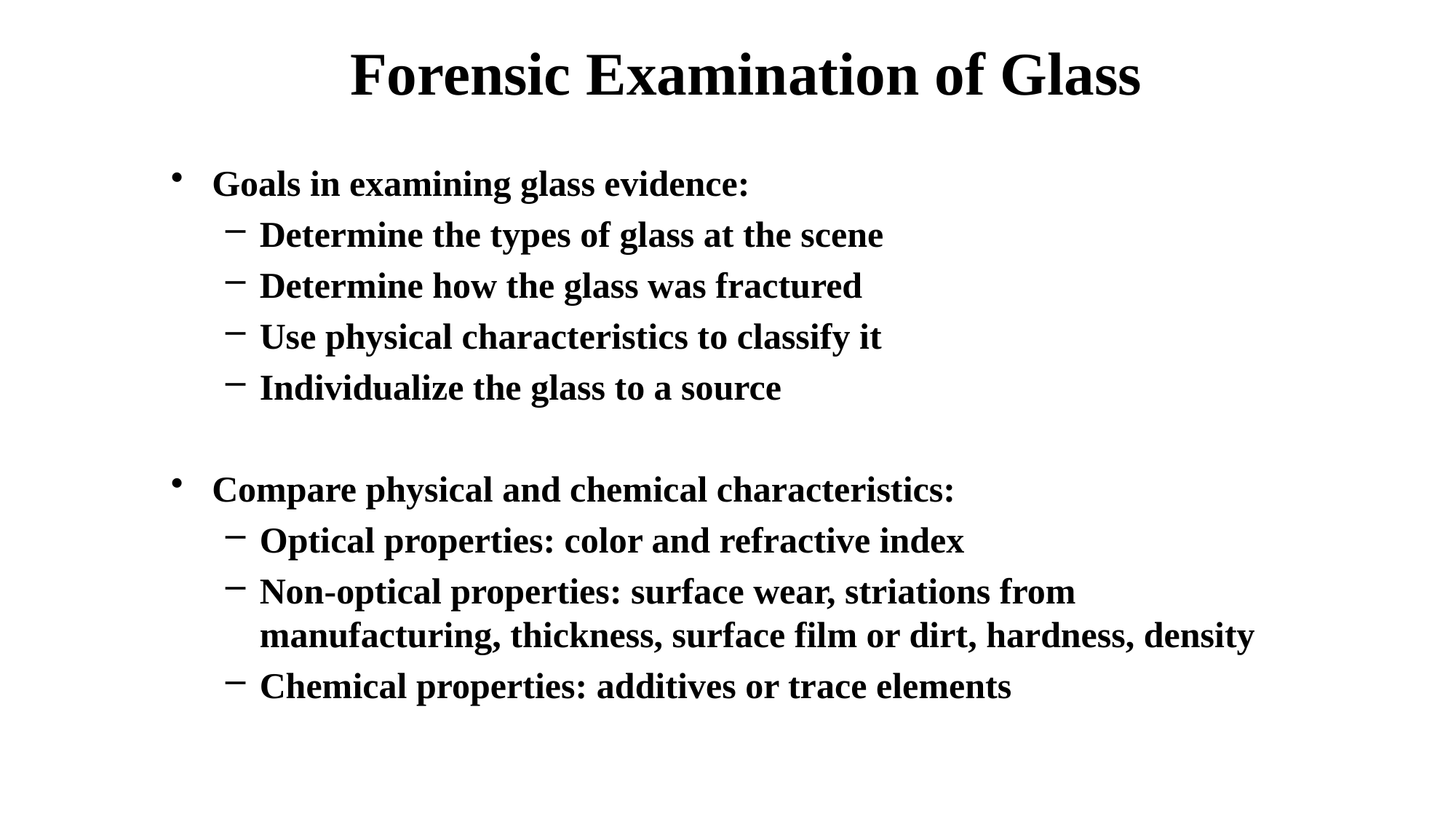

# Forensic Examination of Glass
Goals in examining glass evidence:
Determine the types of glass at the scene
Determine how the glass was fractured
Use physical characteristics to classify it
Individualize the glass to a source

Compare physical and chemical characteristics:
Optical properties: color and refractive index
Non-optical properties: surface wear, striations from manufacturing, thickness, surface film or dirt, hardness, density
Chemical properties: additives or trace elements